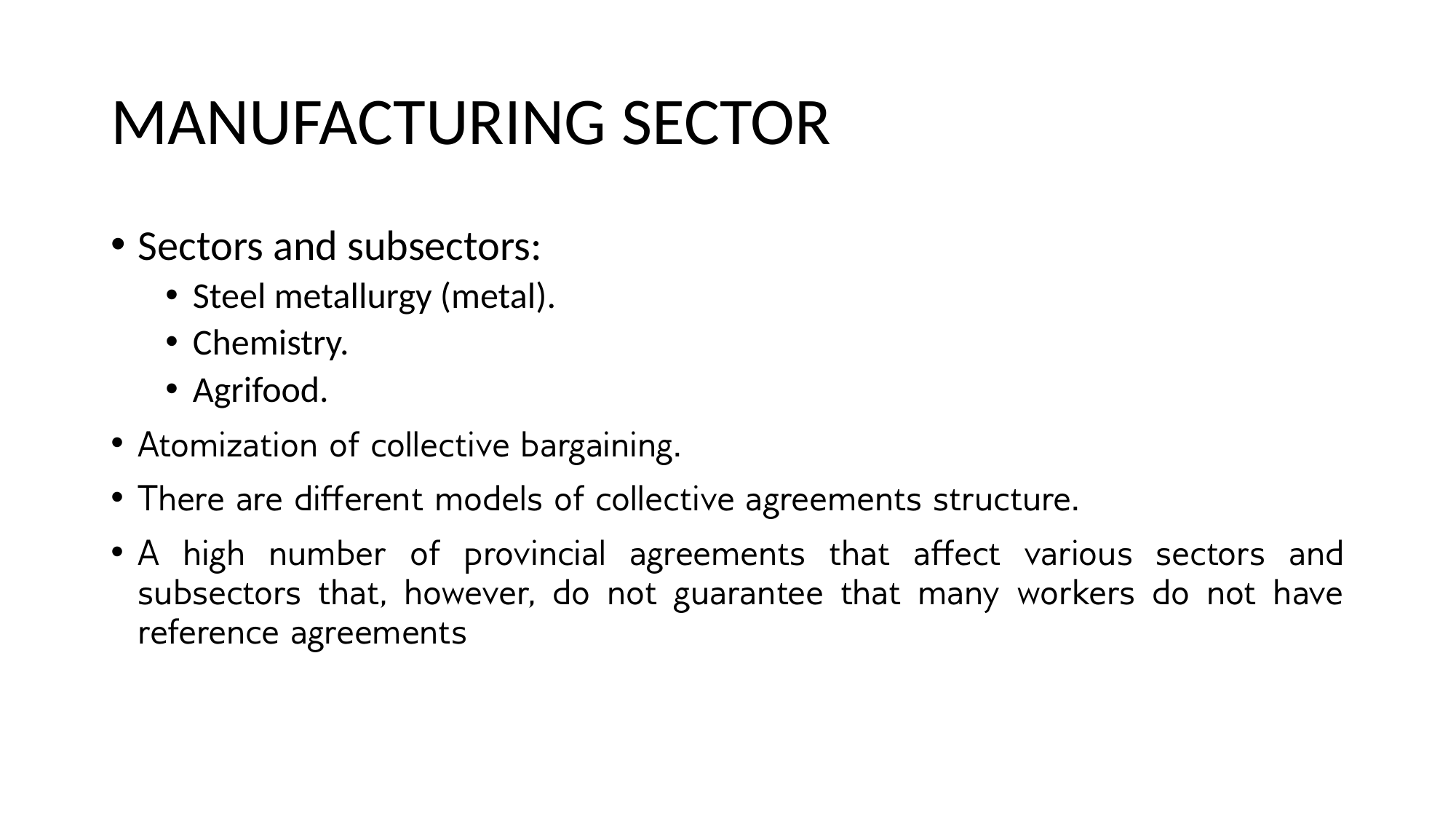

# MANUFACTURING SECTOR
Sectors and subsectors:
Steel metallurgy (metal).
Chemistry.
Agrifood.
Atomization of collective bargaining.
There are different models of collective agreements structure.
A high number of provincial agreements that affect various sectors and subsectors that, however, do not guarantee that many workers do not have reference agreements